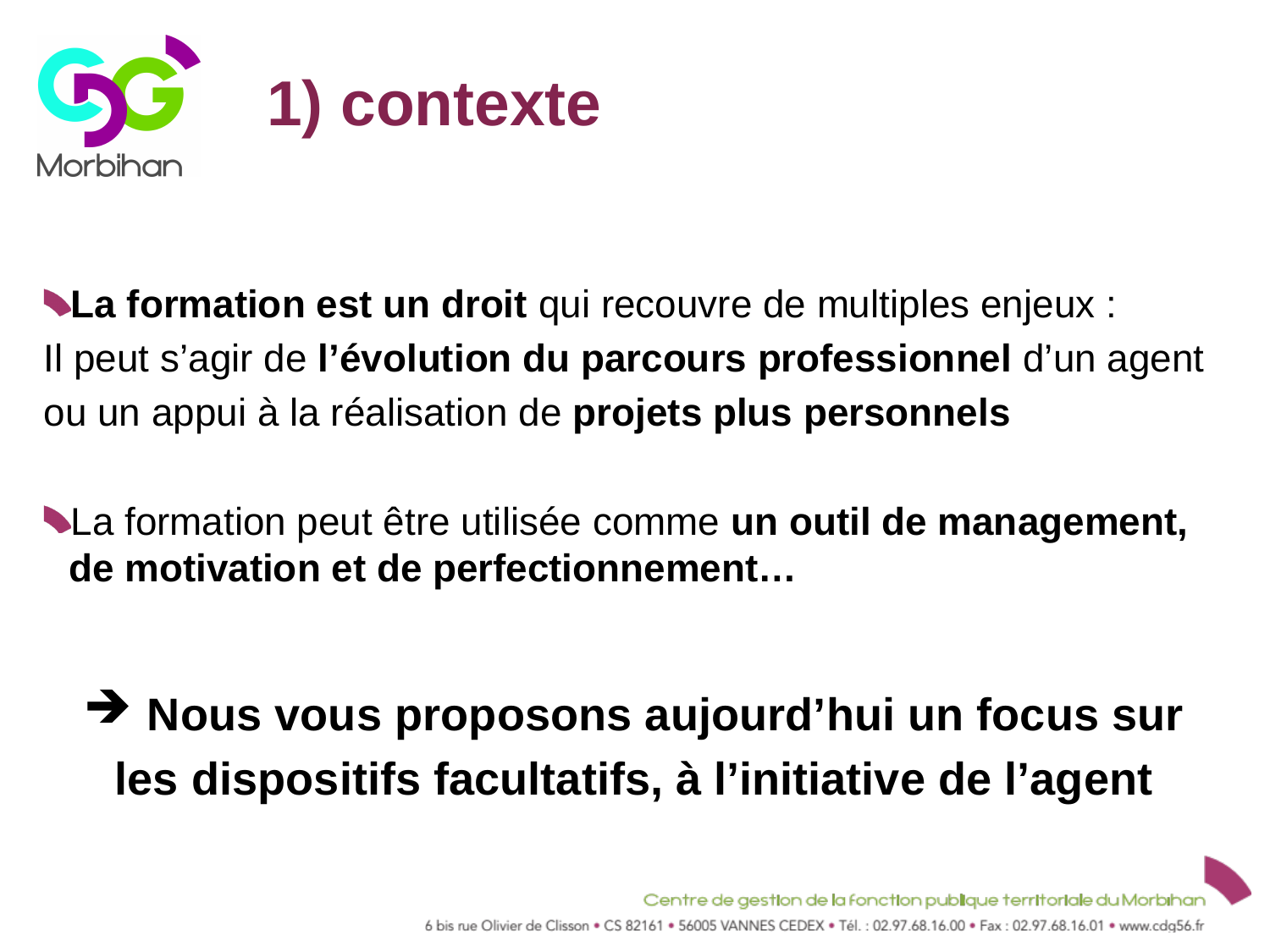

# 1) contexte

La formation est un droit qui recouvre de multiples enjeux :
Il peut s’agir de l’évolution du parcours professionnel d’un agent
ou un appui à la réalisation de projets plus personnels

La formation peut être utilisée comme un outil de management, de motivation et de perfectionnement…

Nous vous proposons aujourd’hui un focus sur
les dispositifs facultatifs, à l’initiative de l’agent